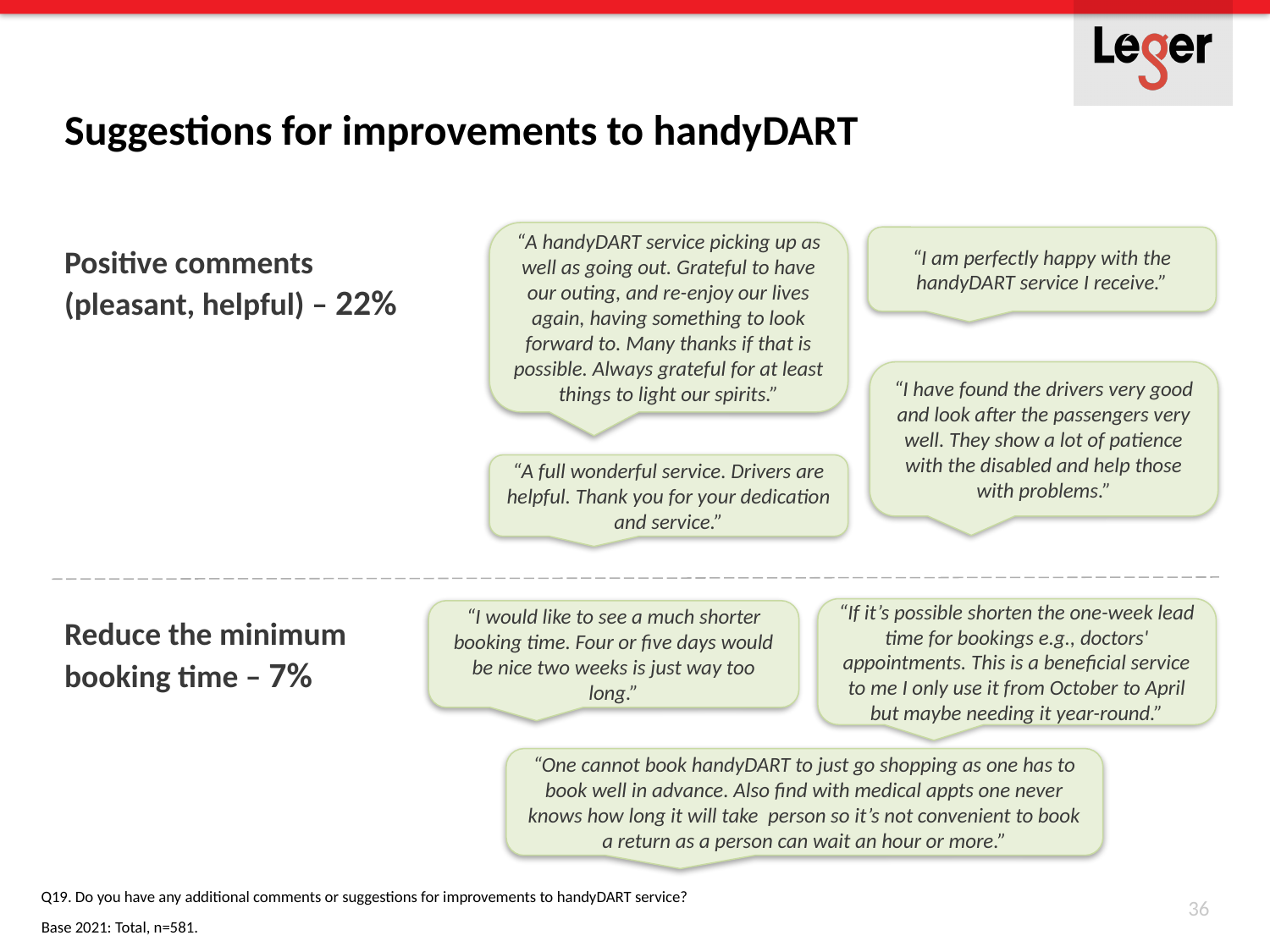

# Suggestions for improvements to handyDART
Positive comments (pleasant, helpful) – 22%
“A handyDART service picking up as well as going out. Grateful to have our outing, and re-enjoy our lives again, having something to look forward to. Many thanks if that is possible. Always grateful for at least things to light our spirits.”
“I am perfectly happy with the handyDART service I receive.”
“I have found the drivers very good and look after the passengers very well. They show a lot of patience with the disabled and help those with problems.”
“A full wonderful service. Drivers are helpful. Thank you for your dedication and service.”
Reduce the minimum booking time – 7%
“If it’s possible shorten the one-week lead time for bookings e.g., doctors' appointments. This is a beneficial service to me I only use it from October to April but maybe needing it year-round.”
“I would like to see a much shorter booking time. Four or five days would be nice two weeks is just way too long.”
“One cannot book handyDART to just go shopping as one has to book well in advance. Also find with medical appts one never knows how long it will take  person so it’s not convenient to book a return as a person can wait an hour or more.”
Q19. Do you have any additional comments or suggestions for improvements to handyDART service?
36
Base 2021: Total, n=581.